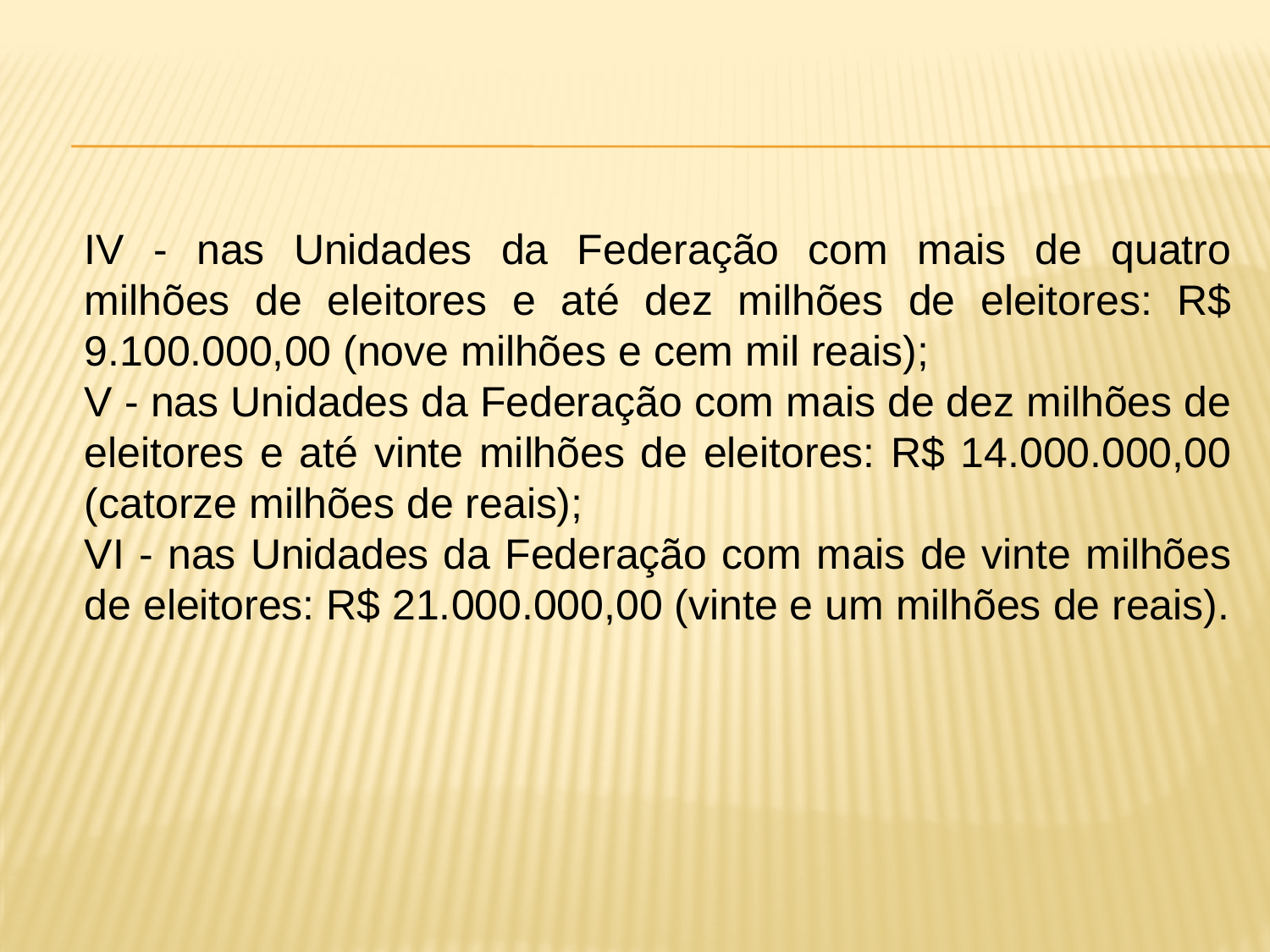

IV - nas Unidades da Federação com mais de quatro milhões de eleitores e até dez milhões de eleitores: R$ 9.100.000,00 (nove milhões e cem mil reais);
V - nas Unidades da Federação com mais de dez milhões de eleitores e até vinte milhões de eleitores: R$ 14.000.000,00 (catorze milhões de reais);
VI - nas Unidades da Federação com mais de vinte milhões de eleitores: R$ 21.000.000,00 (vinte e um milhões de reais).